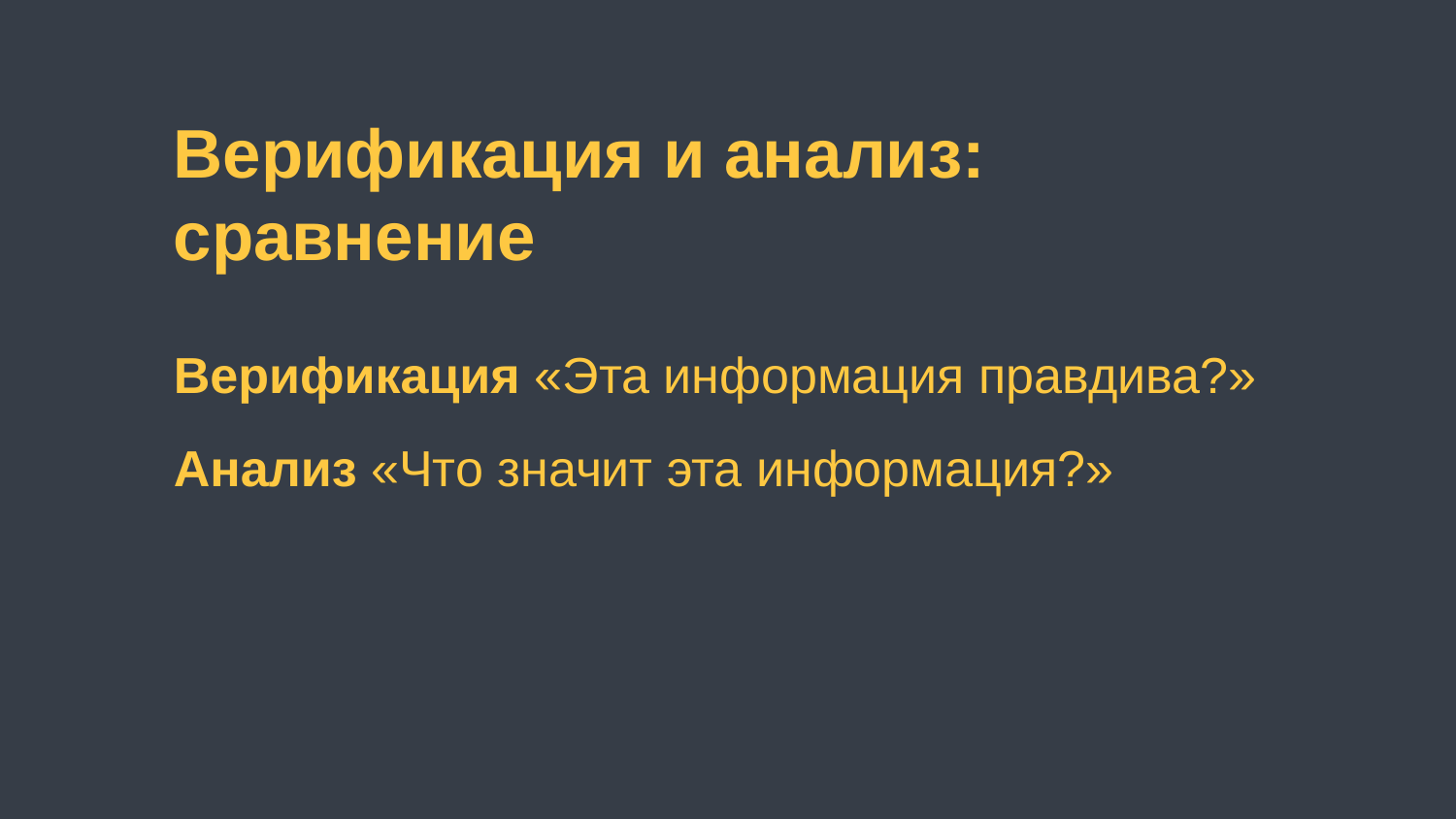

Верификация и анализ: сравнение
Верификация «Эта информация правдива?»
Анализ «Что значит эта информация?»